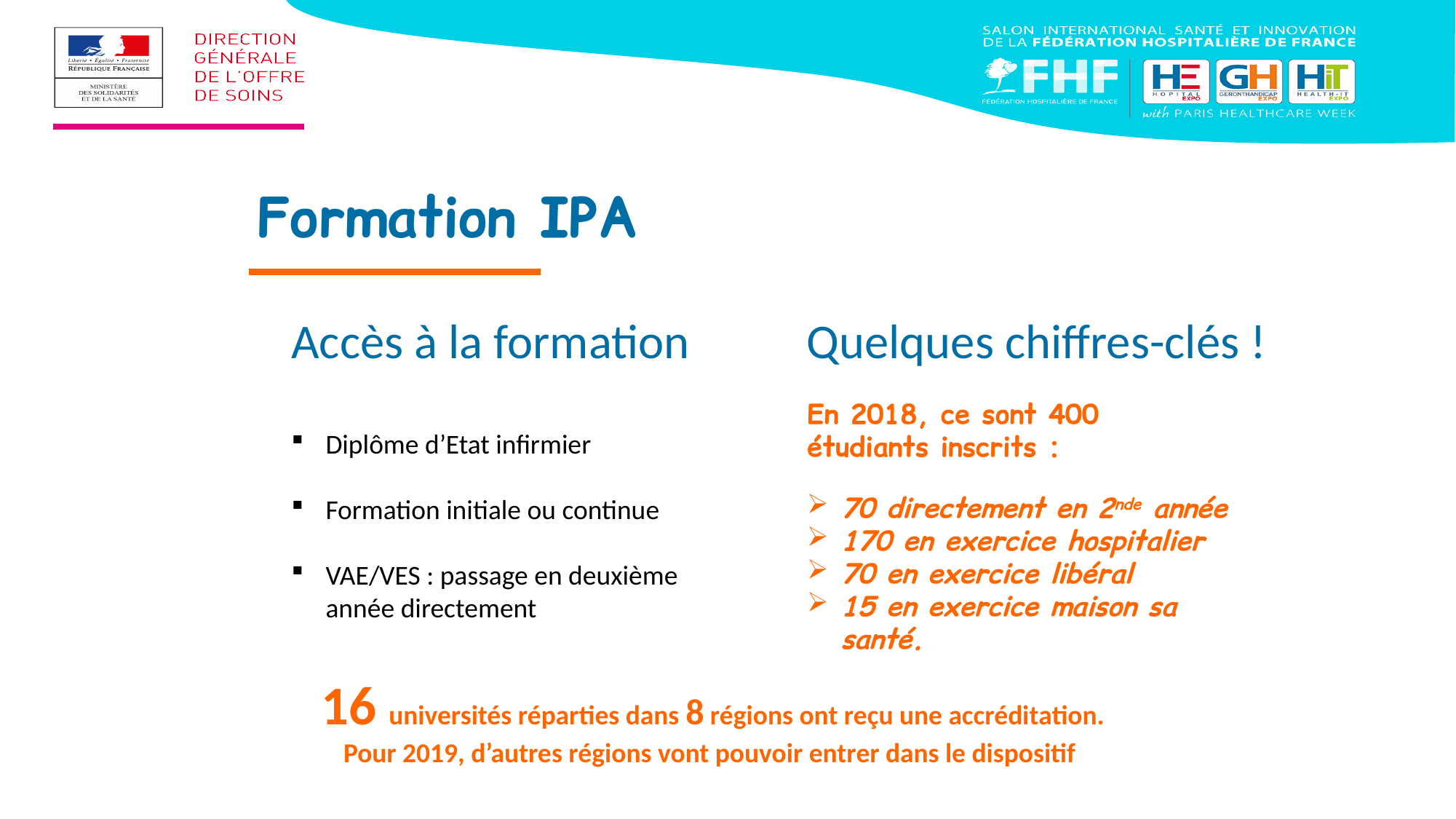

Formation IPA
Accès à la formation

Diplôme d’Etat infirmier

Formation initiale ou continue

VAE/VES : passage en deuxième année directement
Quelques chiffres-clés !
En 2018, ce sont 400 étudiants inscrits :
70 directement en 2nde année
170 en exercice hospitalier
70 en exercice libéral
15 en exercice maison sa santé.

 16 universités réparties dans 8 régions ont reçu une accréditation.
Pour 2019, d’autres régions vont pouvoir entrer dans le dispositif